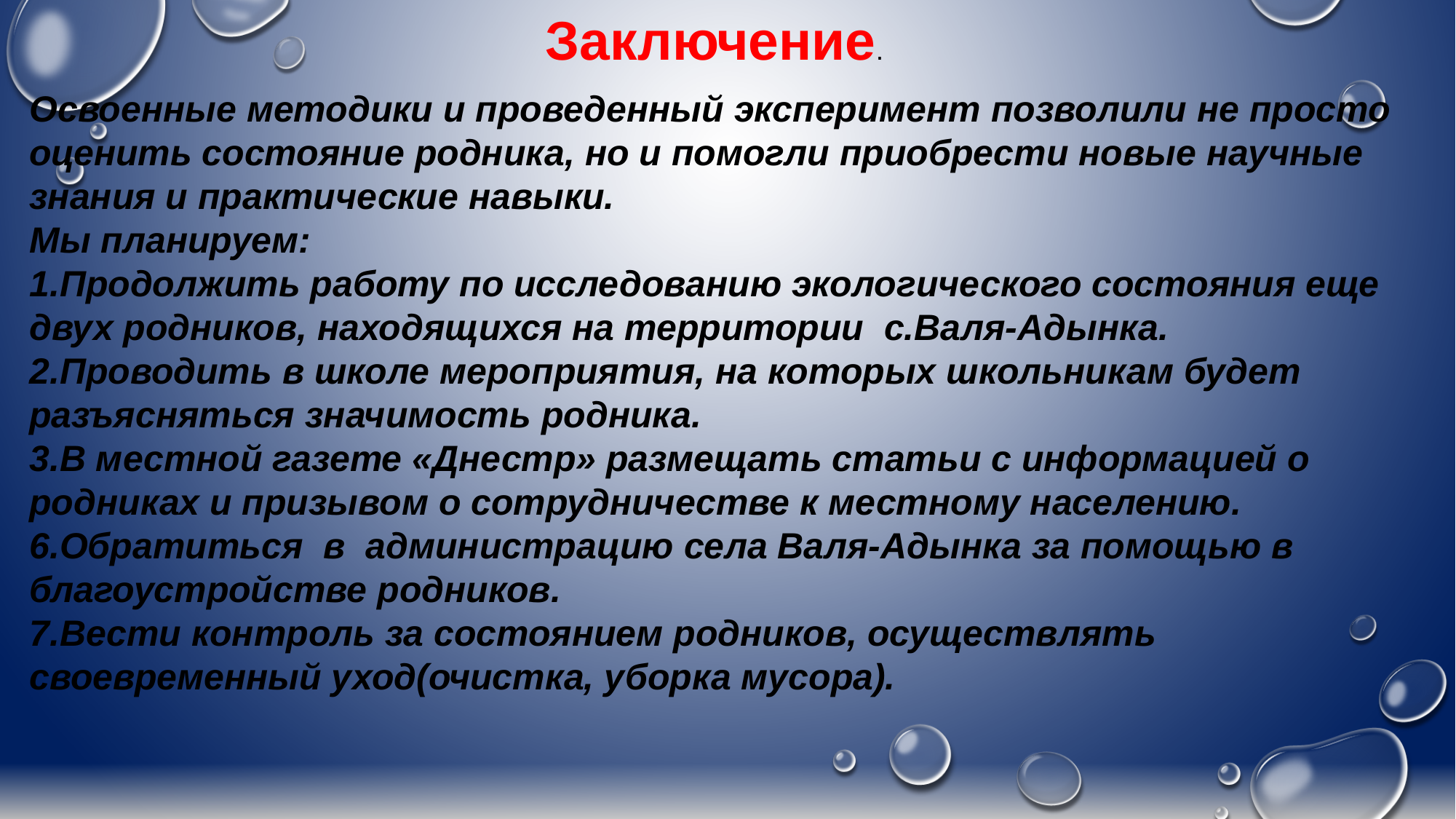

Заключение.
Освоенные методики и проведенный эксперимент позволили не просто оценить состояние родника, но и помогли приобрести новые научные знания и практические навыки.
Мы планируем:
1.Продолжить работу по исследованию экологического состояния еще  двух родников, находящихся на территории  с.Валя-Адынка.
2.Проводить в школе мероприятия, на которых школьникам будет разъясняться значимость родника.
3.В местной газете «Днестр» размещать статьи с информацией о родниках и призывом о сотрудничестве к местному населению.
6.Обратиться  в  администрацию села Валя-Адынка за помощью в благоустройстве родников.
7.Вести контроль за состоянием родников, осуществлять своевременный уход(очистка, уборка мусора).